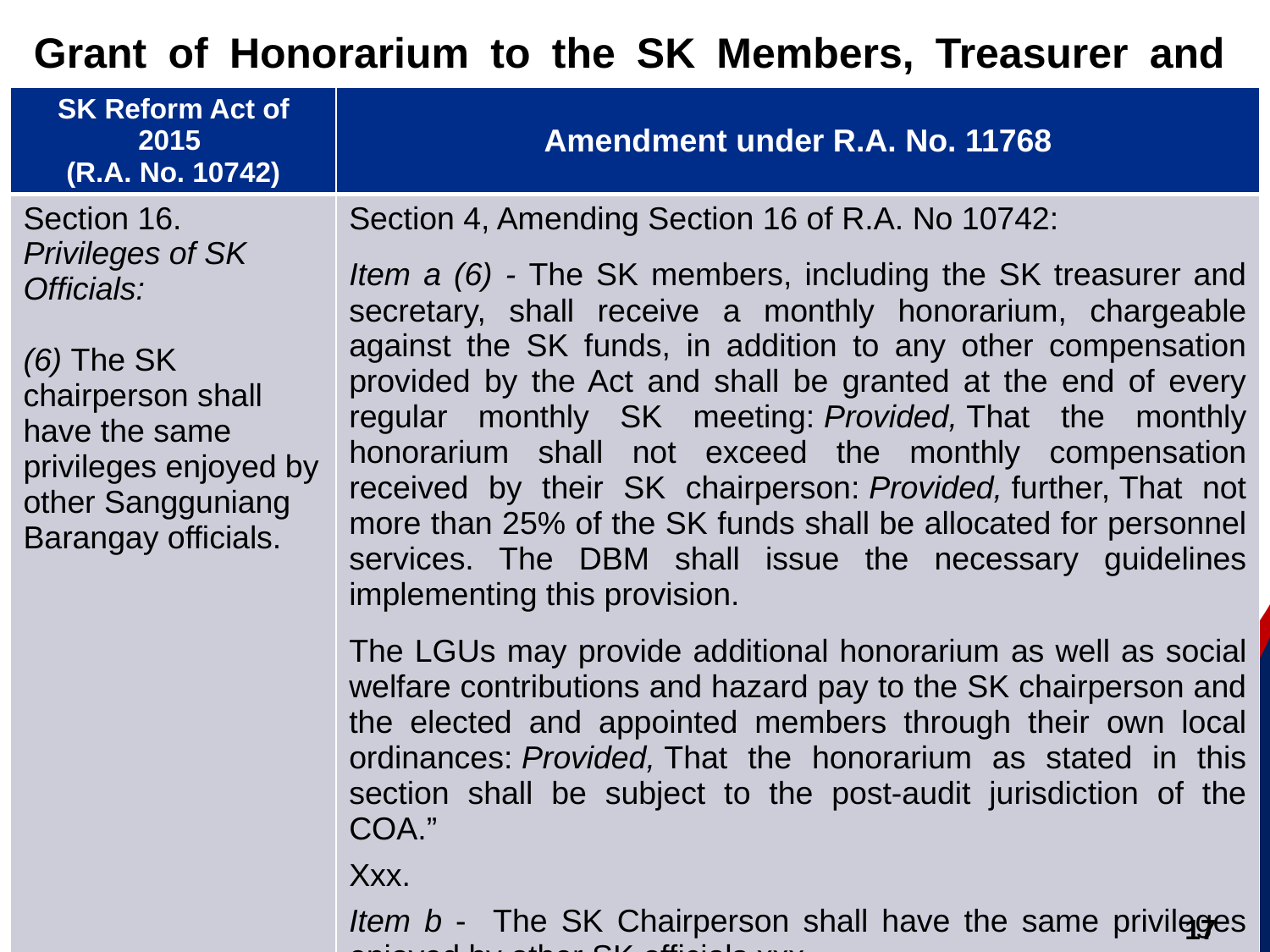

Grant of Honorarium to the SK Members, Treasurer and Secretary

| SK Reform Act of 2015 (R.A. No. 10742) | Amendment under R.A. No. 11768 |
| --- | --- |
| Section 16. Privileges of SK Officials: (6) The SK chairperson shall have the same privileges enjoyed by other Sangguniang Barangay officials. | Section 4, Amending Section 16 of R.A. No 10742: Item a (6) - The SK members, including the SK treasurer and secretary, shall receive a monthly honorarium, chargeable against the SK funds, in addition to any other compensation provided by the Act and shall be granted at the end of every regular monthly SK meeting: Provided, That the monthly honorarium shall not exceed the monthly compensation received by their SK chairperson: Provided, further, That not more than 25% of the SK funds shall be allocated for personnel services. The DBM shall issue the necessary guidelines implementing this provision. The LGUs may provide additional honorarium as well as social welfare contributions and hazard pay to the SK chairperson and the elected and appointed members through their own local ordinances: Provided, That the honorarium as stated in this section shall be subject to the post-audit jurisdiction of the COA.” Xxx. Item b - The SK Chairperson shall have the same privileges enjoyed by other SK officials xxx. |
17
17